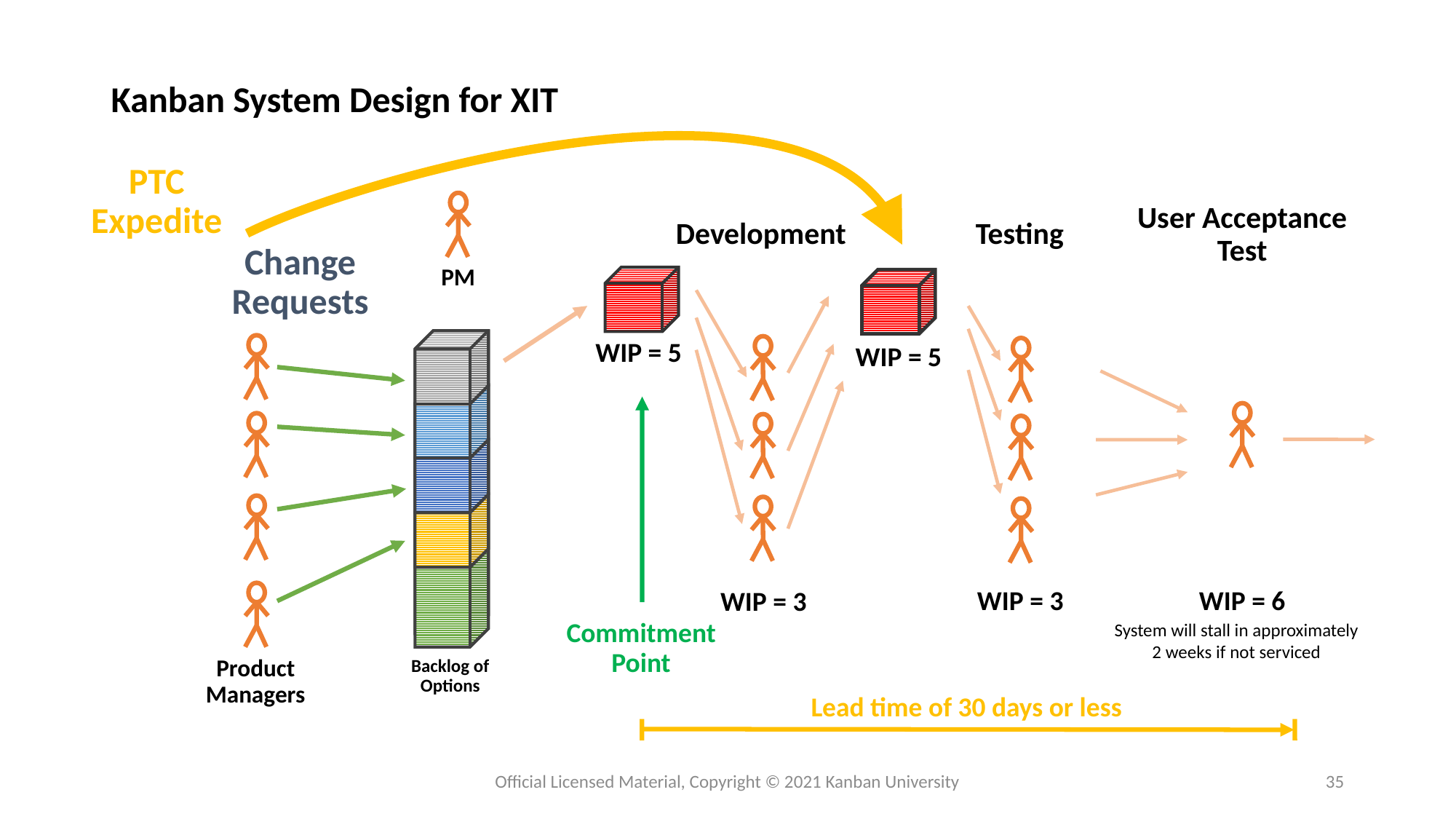

Kanban System Design for XIT

PTC
Expedite

User Acceptance
Test
Development
Testing
Change
Requests
PM

WIP = 5

WIP = 5

WIP = 6
WIP = 3

WIP = 3
System will stall in approximately
2 weeks if not serviced
Commitment
Point
Product
Managers
Backlog of
Options
Lead time of 30 days or less

Official Licensed Material, Copyright © 2021 Kanban University
35